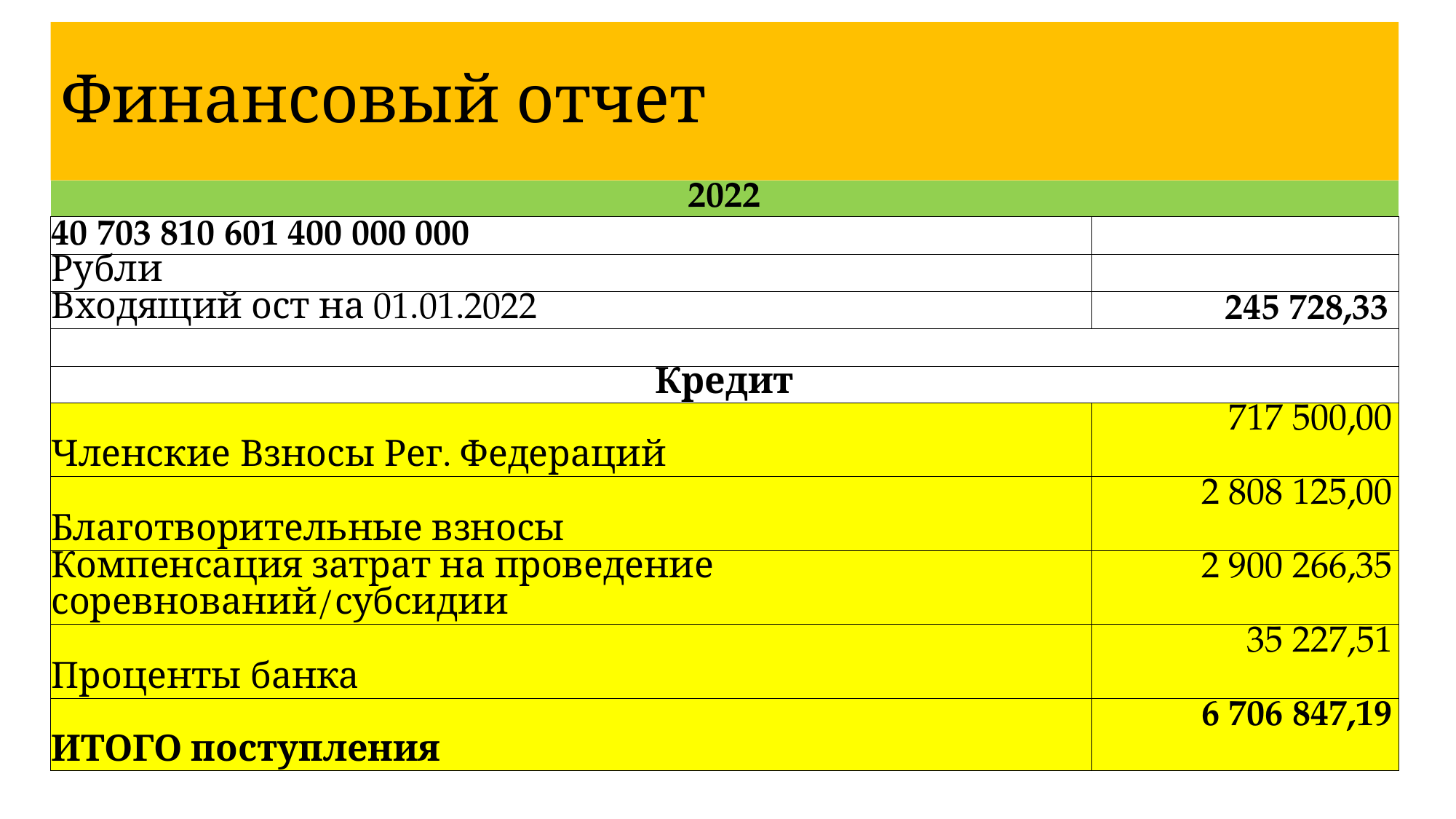

# Финансовый отчет
| 2022 |  |
| --- | --- |
| 40 703 810 601 400 000 000 |  |
| Рубли |  |
| Входящий ост на 01.01.2022 | 245 728,33 |
|  |  |
| Кредит |  |
| Членские Взносы Рег. Федераций | 717 500,00 |
| Благотворительные взносы | 2 808 125,00 |
| Компенсация затрат на проведение соревнований/субсидии | 2 900 266,35 |
| Проценты банка | 35 227,51 |
| ИТОГО поступления | 6 706 847,19 |